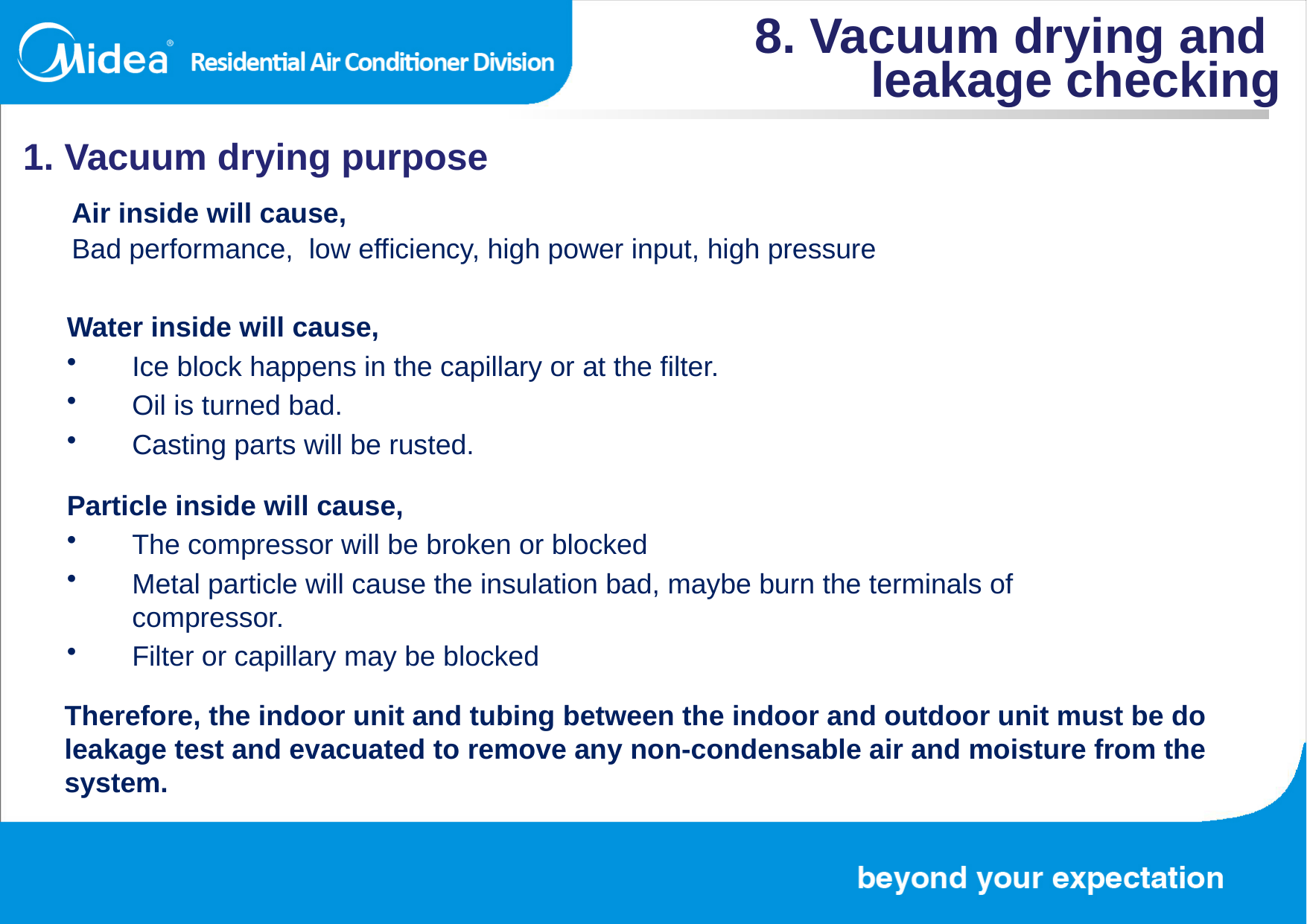

8. Vacuum drying and
leakage checking

1. Vacuum drying purpose
Air inside will cause,
Bad performance,  low efficiency, high power input, high pressure
Water inside will cause,
Ice block happens in the capillary or at the filter.
Oil is turned bad.
Casting parts will be rusted.

Particle inside will cause,
The compressor will be broken or blocked
Metal particle will cause the insulation bad, maybe burn the terminals of compressor.
Filter or capillary may be blocked
Therefore, the indoor unit and tubing between the indoor and outdoor unit must be do leakage test and evacuated to remove any non-condensable air and moisture from the system.